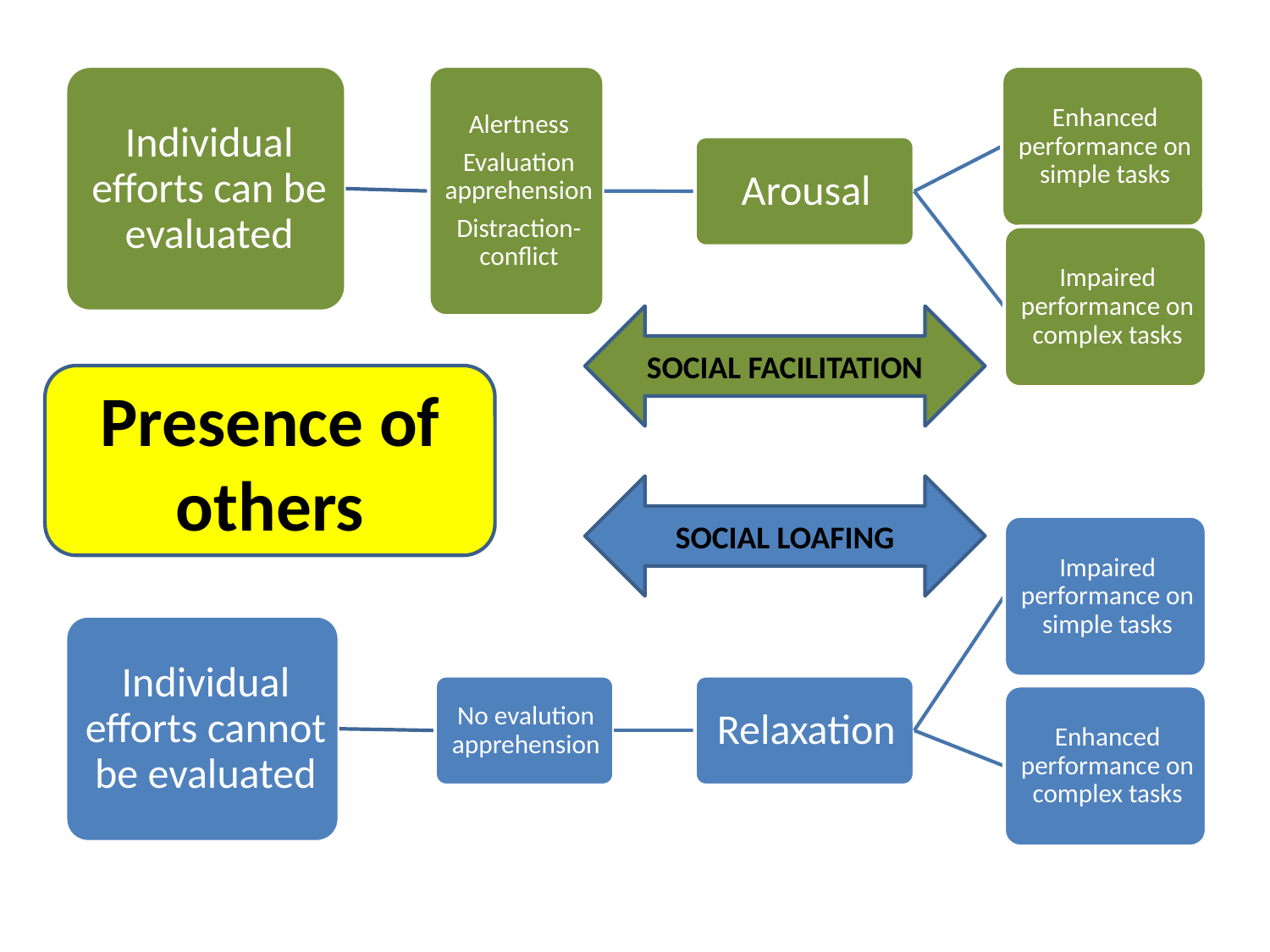

Individual efforts can be evaluated

Alertness
Evaluation apprehension
Distraction- conflict

Arousal

Enhanced performance on simple tasks

Impaired performance on complex tasks
Individual efforts cannot be evaluated

No evalution apprehension

Relaxation

Impaired performance on simple tasks

Enhanced performance on complex tasks
SOCIAL FACILITATION
Presence of others
SOCIAL LOAFING